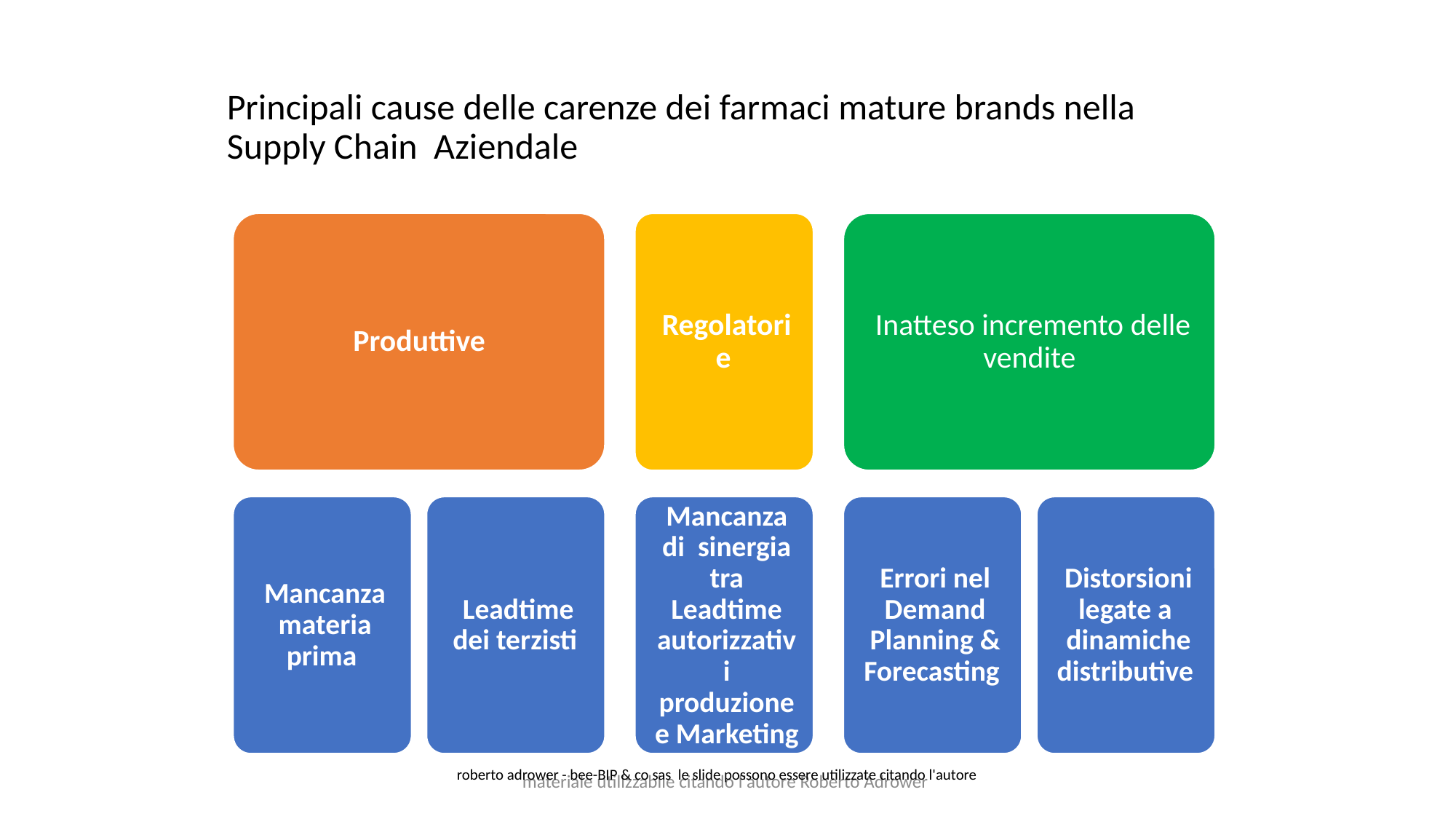

# Principali cause delle carenze dei farmaci mature brands nella Supply Chain  Aziendale
Produttive
Mancanza materia prima
Leadtime dei terzisti
Regolatorie
Mancanza di  sinergia tra Leadtime autorizzativi produzione e Marketing
Inatteso incremento delle vendite
Errori nel Demand Planning & Forecasting
Distorsioni legate a  dinamiche distributive
materiale utilizzabile citando l'autore Roberto Adrower
roberto adrower - bee-BIP & co sas  le slide possono essere utilizzate citando l'autore